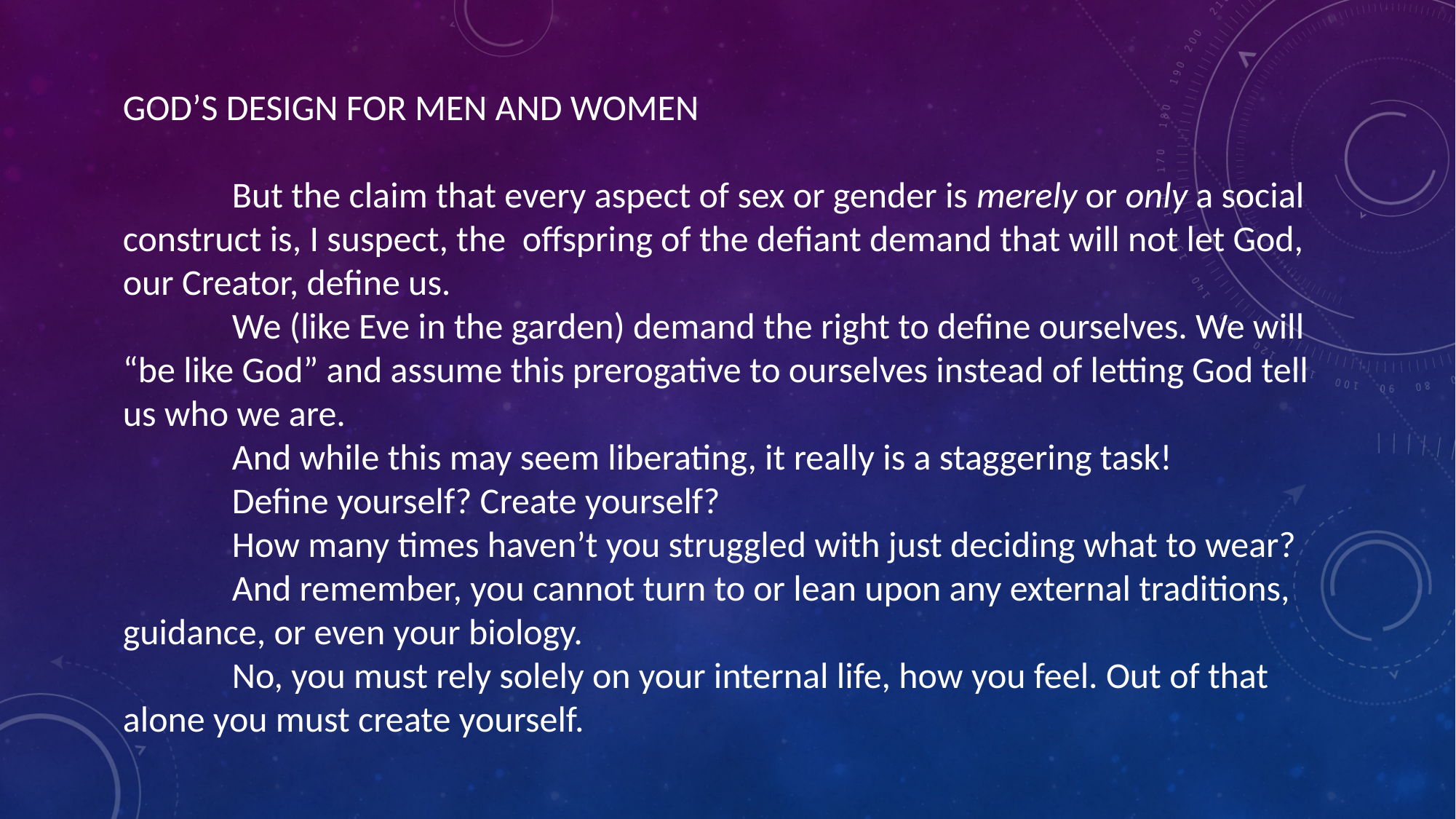

GOD’S DESIGN FOR MEN AND WOMEN

	But the claim that every aspect of sex or gender is merely or only a social construct is, I suspect, the  offspring of the defiant demand that will not let God, our Creator, define us.
	We (like Eve in the garden) demand the right to define ourselves. We will “be like God” and assume this prerogative to ourselves instead of letting God tell us who we are.
	And while this may seem liberating, it really is a staggering task!
	Define yourself? Create yourself?
	How many times haven’t you struggled with just deciding what to wear?
	And remember, you cannot turn to or lean upon any external traditions, guidance, or even your biology.
	No, you must rely solely on your internal life, how you feel. Out of that alone you must create yourself.